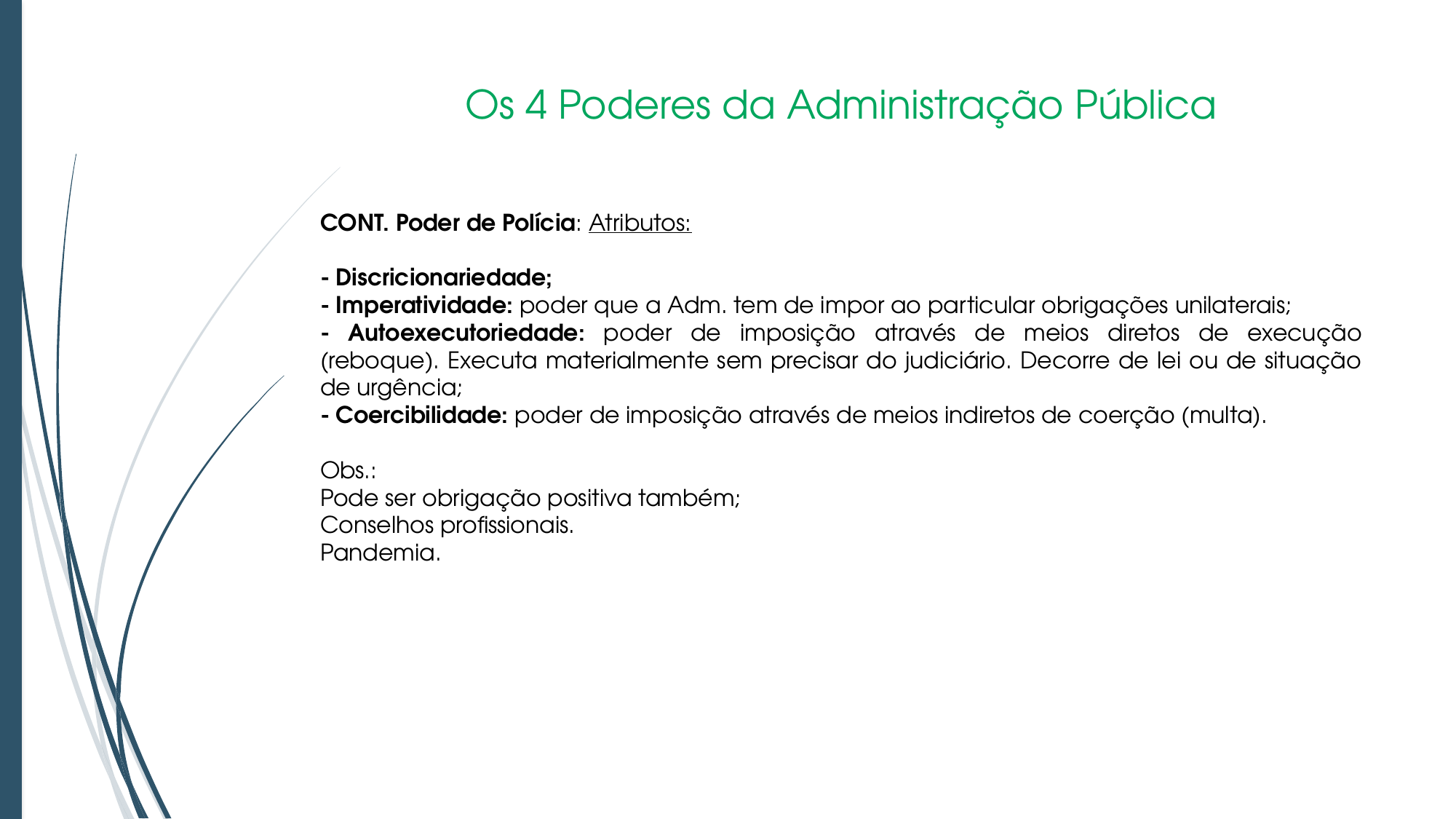

Os 4 Poderes da Administração Pública

CONT. Poder de Polícia: Atributos:

- Discricionariedade;
- Imperatividade: poder que a Adm. tem de impor ao particular obrigações unilaterais;
- Autoexecutoriedade: poder de imposição através de meios diretos de execução (reboque). Executa materialmente sem precisar do judiciário. Decorre de lei ou de situação de urgência;
- Coercibilidade: poder de imposição através de meios indiretos de coerção (multa).

Obs.:
Pode ser obrigação positiva também;
Conselhos profissionais.
Pandemia.